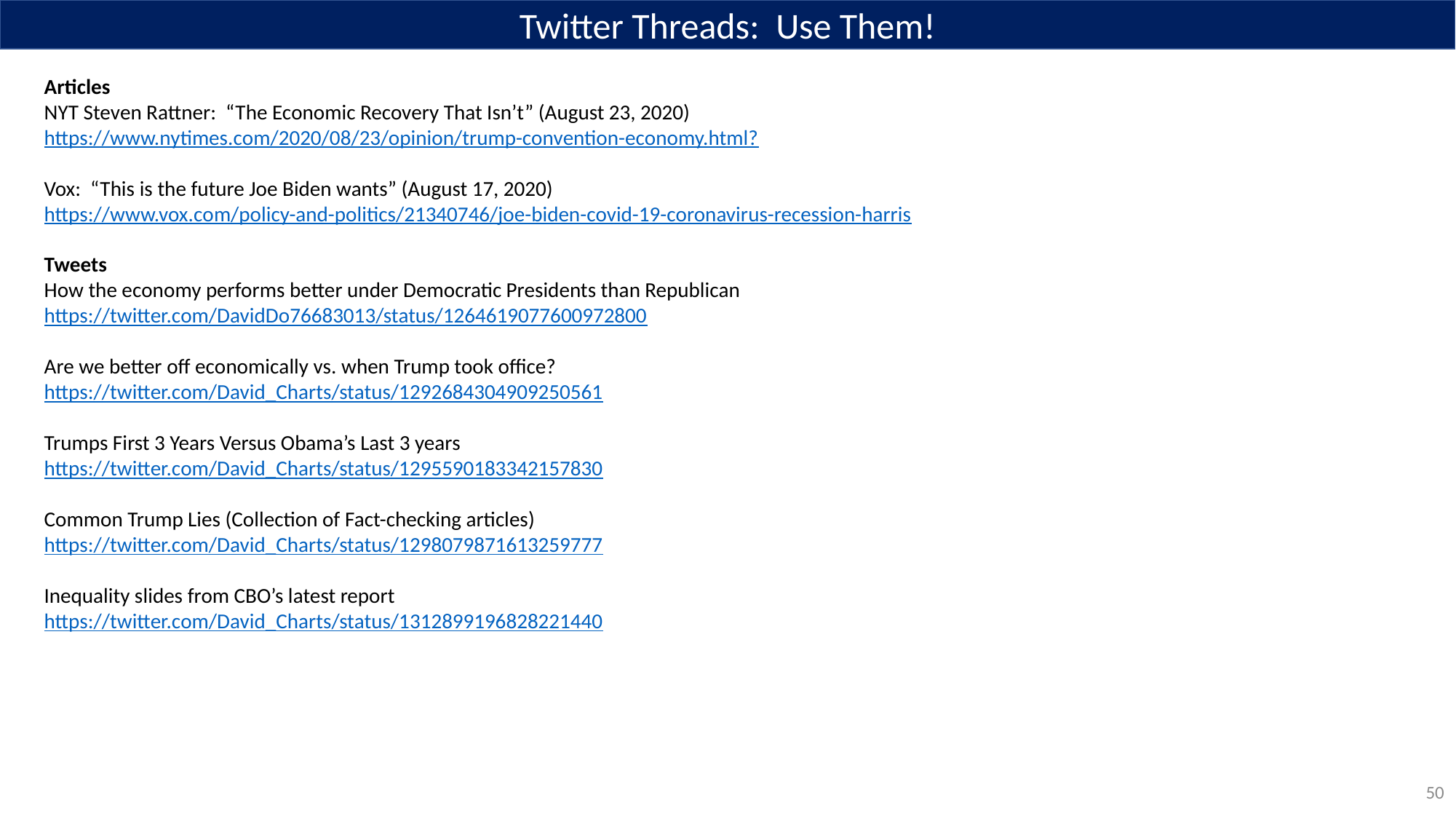

Twitter Threads:  Use Them!
Articles
NYT Steven Rattner:  “The Economic Recovery That Isn’t” (August 23, 2020)
https://www.nytimes.com/2020/08/23/opinion/trump-convention-economy.html?

Vox:  “This is the future Joe Biden wants” (August 17, 2020)
https://www.vox.com/policy-and-politics/21340746/joe-biden-covid-19-coronavirus-recession-harris

Tweets
How the economy performs better under Democratic Presidents than Republican
https://twitter.com/DavidDo76683013/status/1264619077600972800

Are we better off economically vs. when Trump took office?
https://twitter.com/David_Charts/status/1292684304909250561

Trumps First 3 Years Versus Obama’s Last 3 years
https://twitter.com/David_Charts/status/1295590183342157830

Common Trump Lies (Collection of Fact-checking articles)
https://twitter.com/David_Charts/status/1298079871613259777

Inequality slides from CBO’s latest report
https://twitter.com/David_Charts/status/1312899196828221440
50